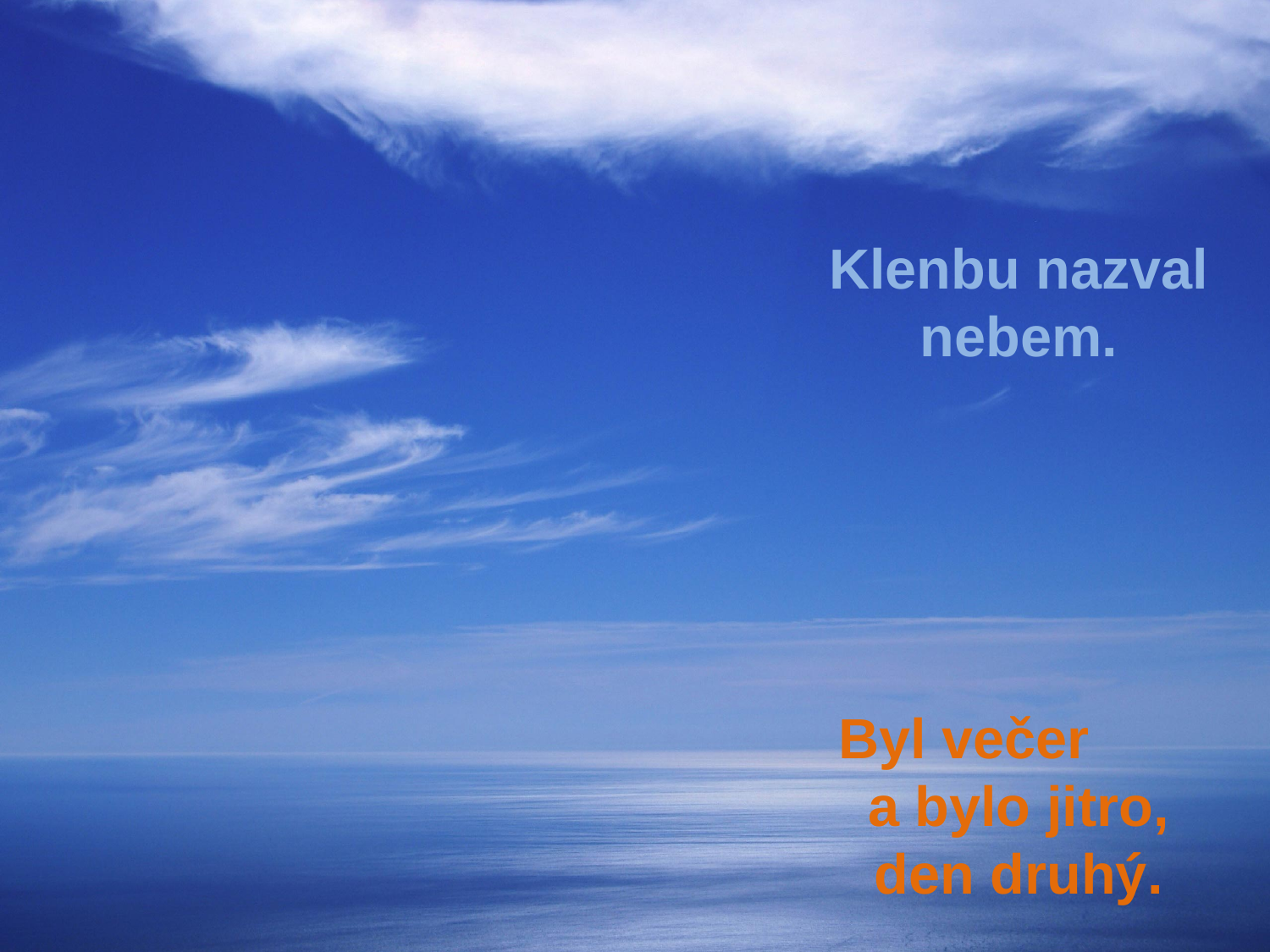

Klenbu nazval nebem.
Byl večer        a bylo jitro, den druhý.